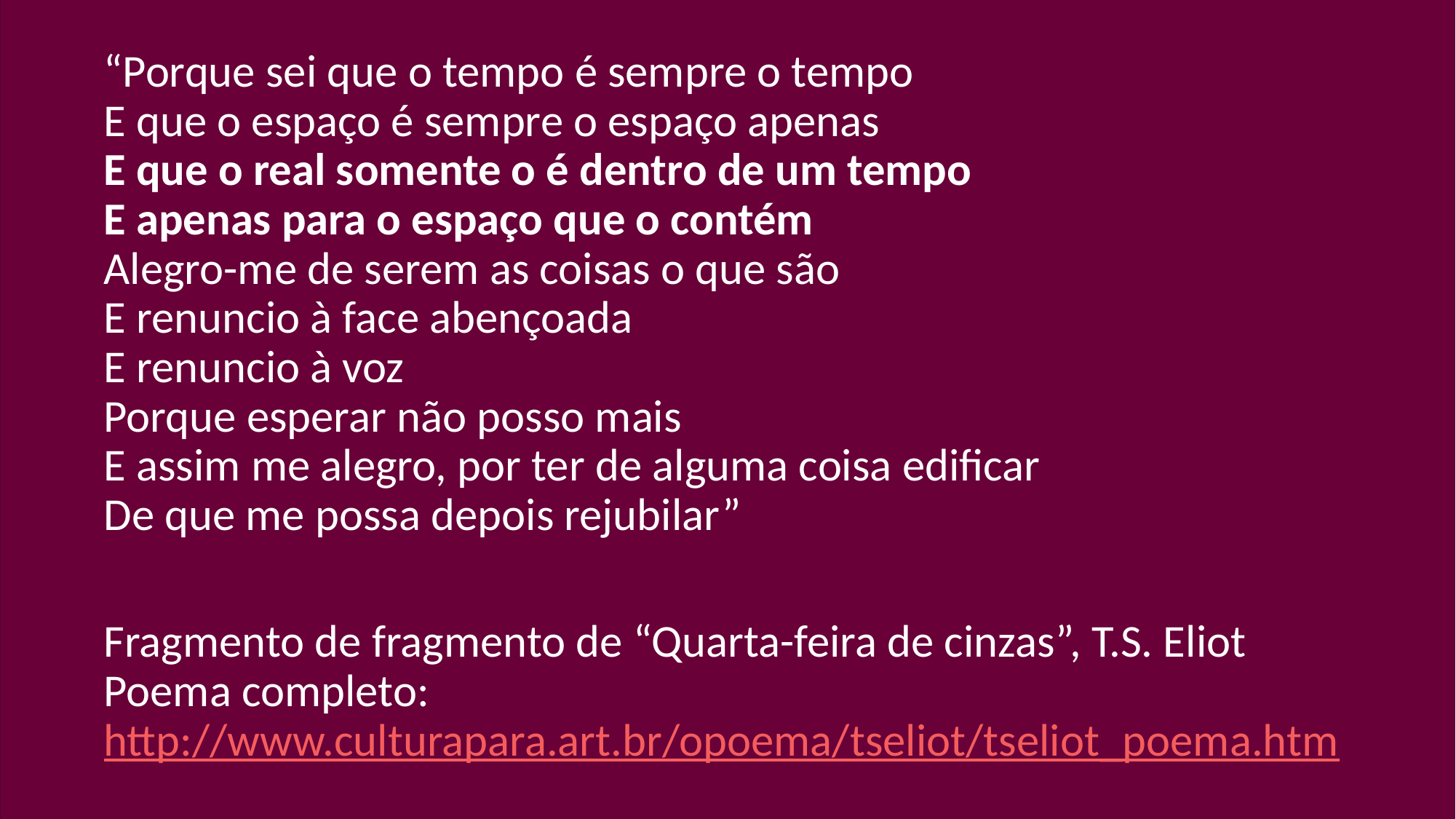

“Porque sei que o tempo é sempre o tempo
E que o espaço é sempre o espaço apenas
E que o real somente o é dentro de um tempo
E apenas para o espaço que o contém
Alegro-me de serem as coisas o que são
E renuncio à face abençoada
E renuncio à voz
Porque esperar não posso mais
E assim me alegro, por ter de alguma coisa edificar
De que me possa depois rejubilar”

Fragmento de fragmento de “Quarta-feira de cinzas”, T.S. Eliot
Poema completo: http://www.culturapara.art.br/opoema/tseliot/tseliot_poema.htm